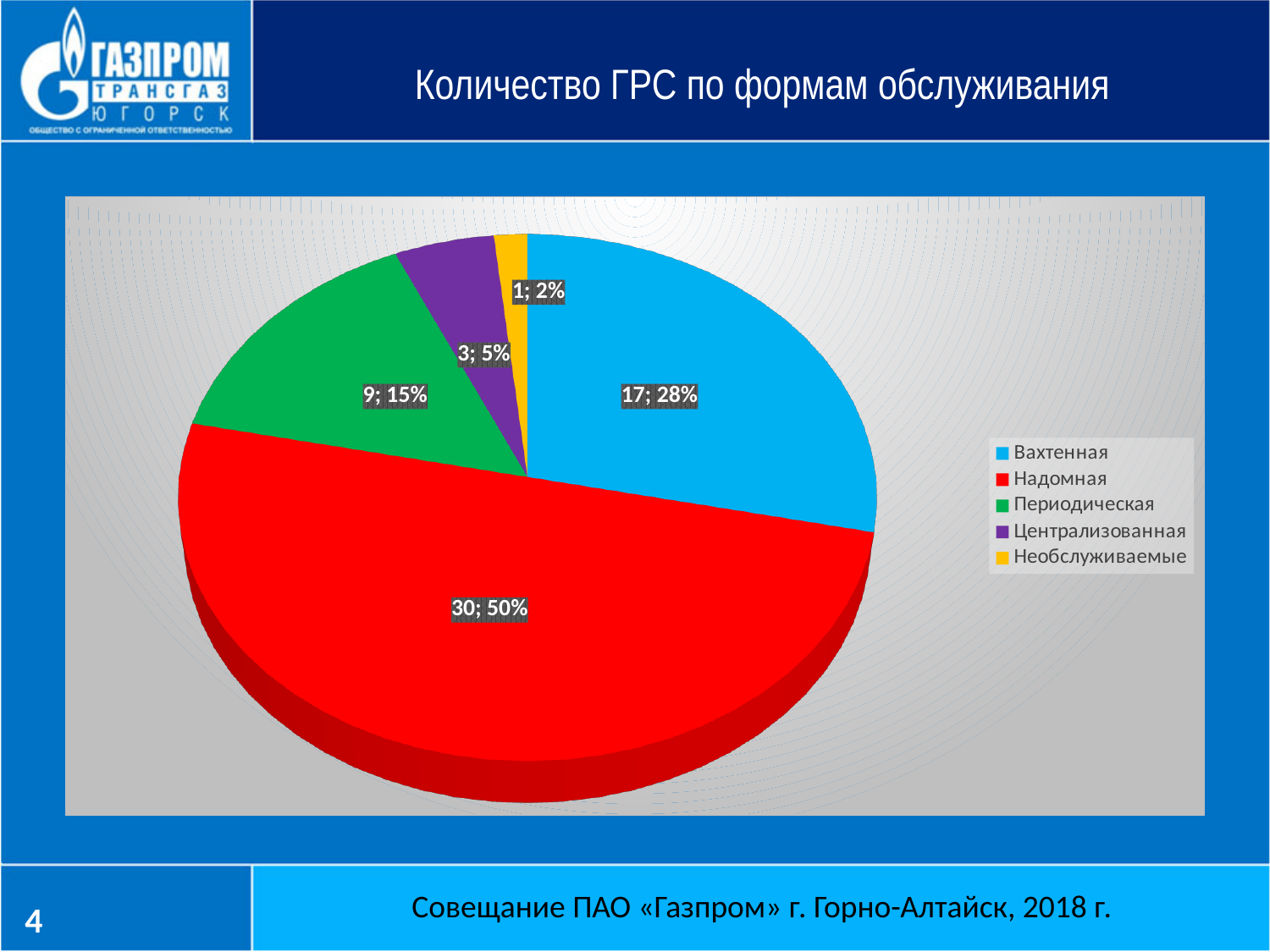

Количество ГРС по формам обслуживания

[unsupported chart]

Совещание ПАО «Газпром» г. Горно-Алтайск, 2018 г.
4